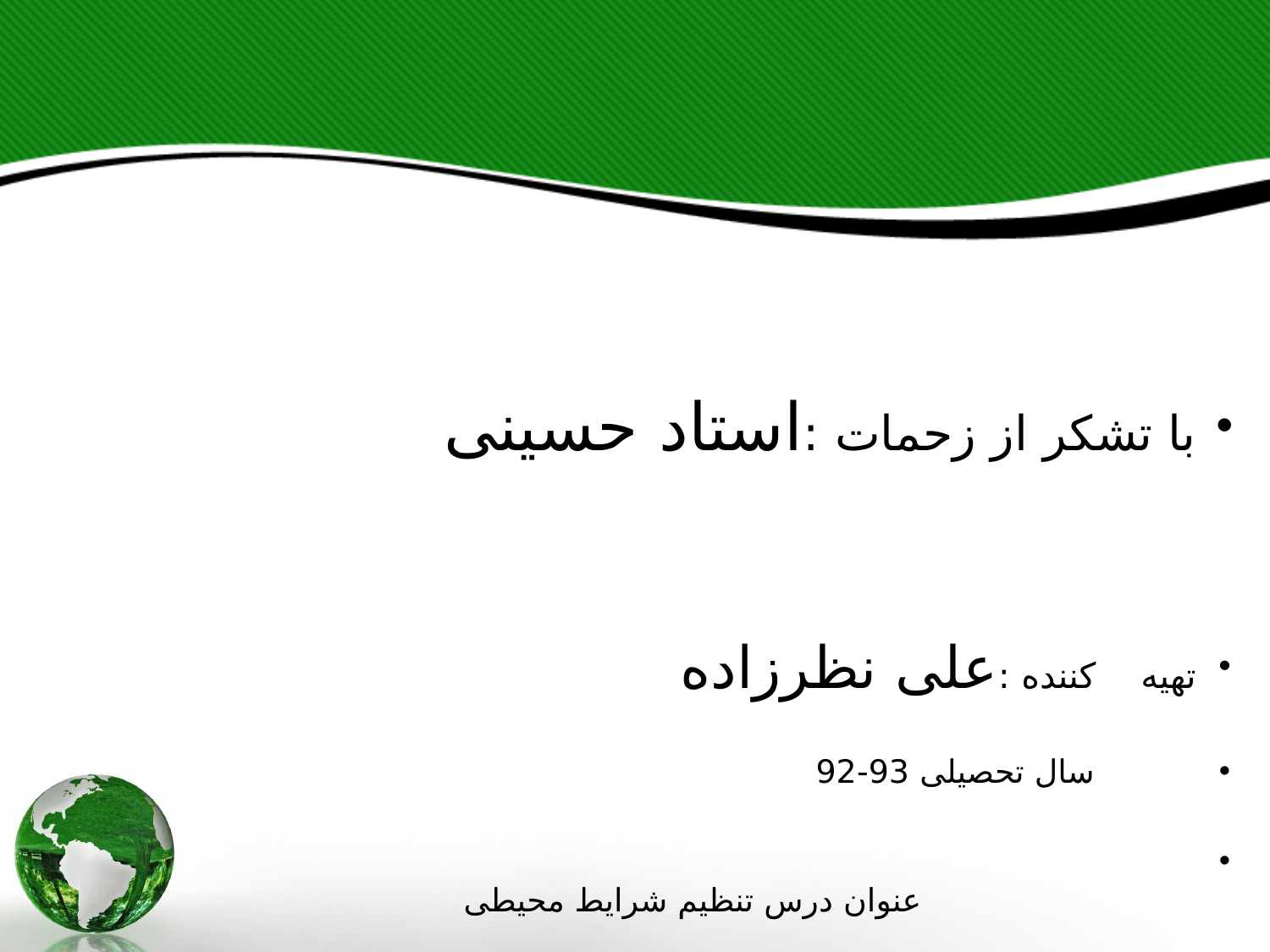

با تشکر از زحمات :استاد حسینی
تهیه    کننده :علی نظرزاده

          سال تحصیلی 93-92

                                                                                                                              عنوان درس تنظیم شرایط محیطی